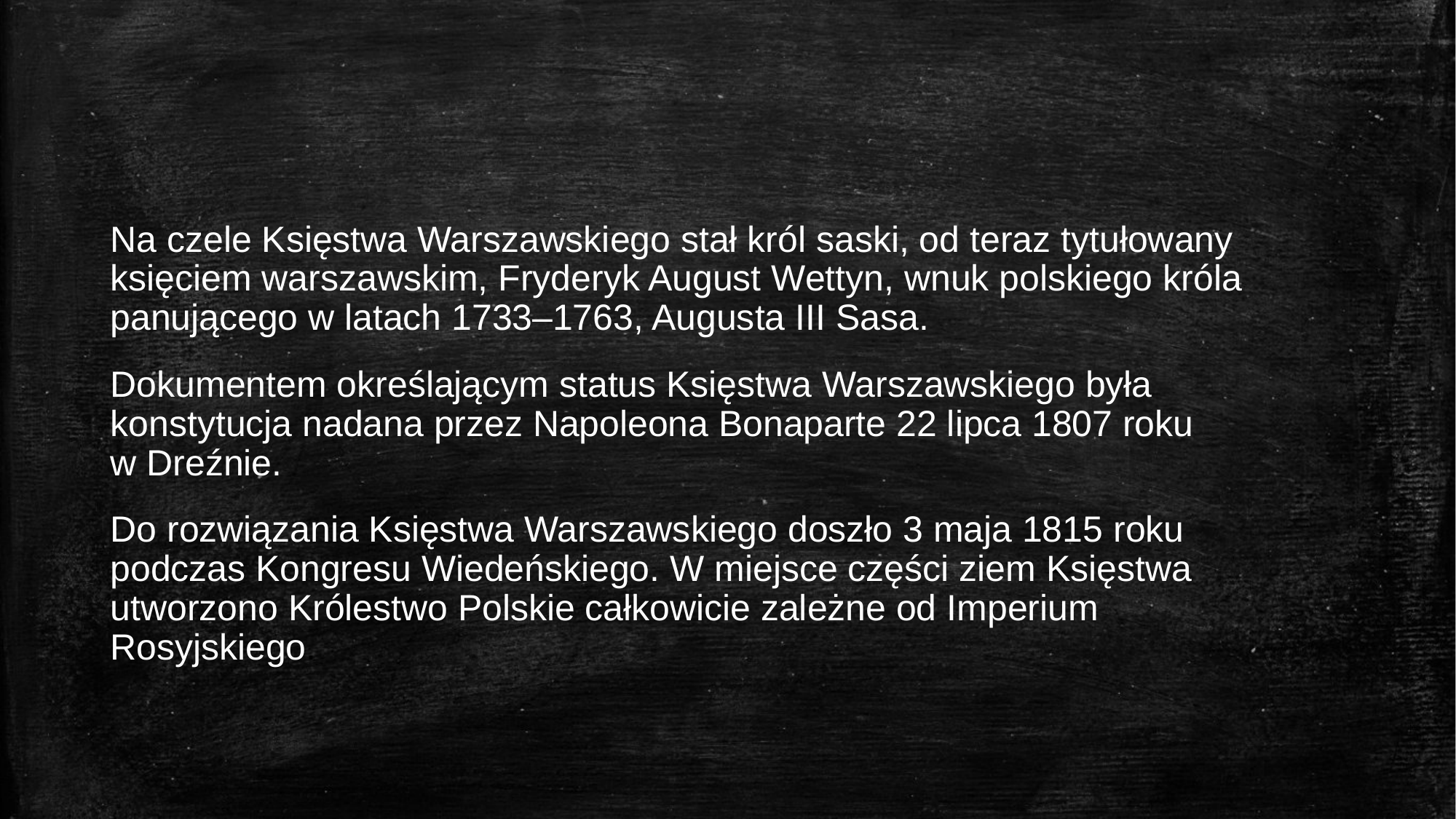

Na czele Księstwa Warszawskiego stał król saski, od teraz tytułowany księciem warszawskim, Fryderyk August Wettyn, wnuk polskiego króla panującego w latach 1733–1763, Augusta III Sasa.
Dokumentem określającym status Księstwa Warszawskiego była konstytucja nadana przez Napoleona Bonaparte 22 lipca 1807 roku w Dreźnie.
Do rozwiązania Księstwa Warszawskiego doszło 3 maja 1815 roku podczas Kongresu Wiedeńskiego. W miejsce części ziem Księstwa utworzono Królestwo Polskie całkowicie zależne od Imperium Rosyjskiego.